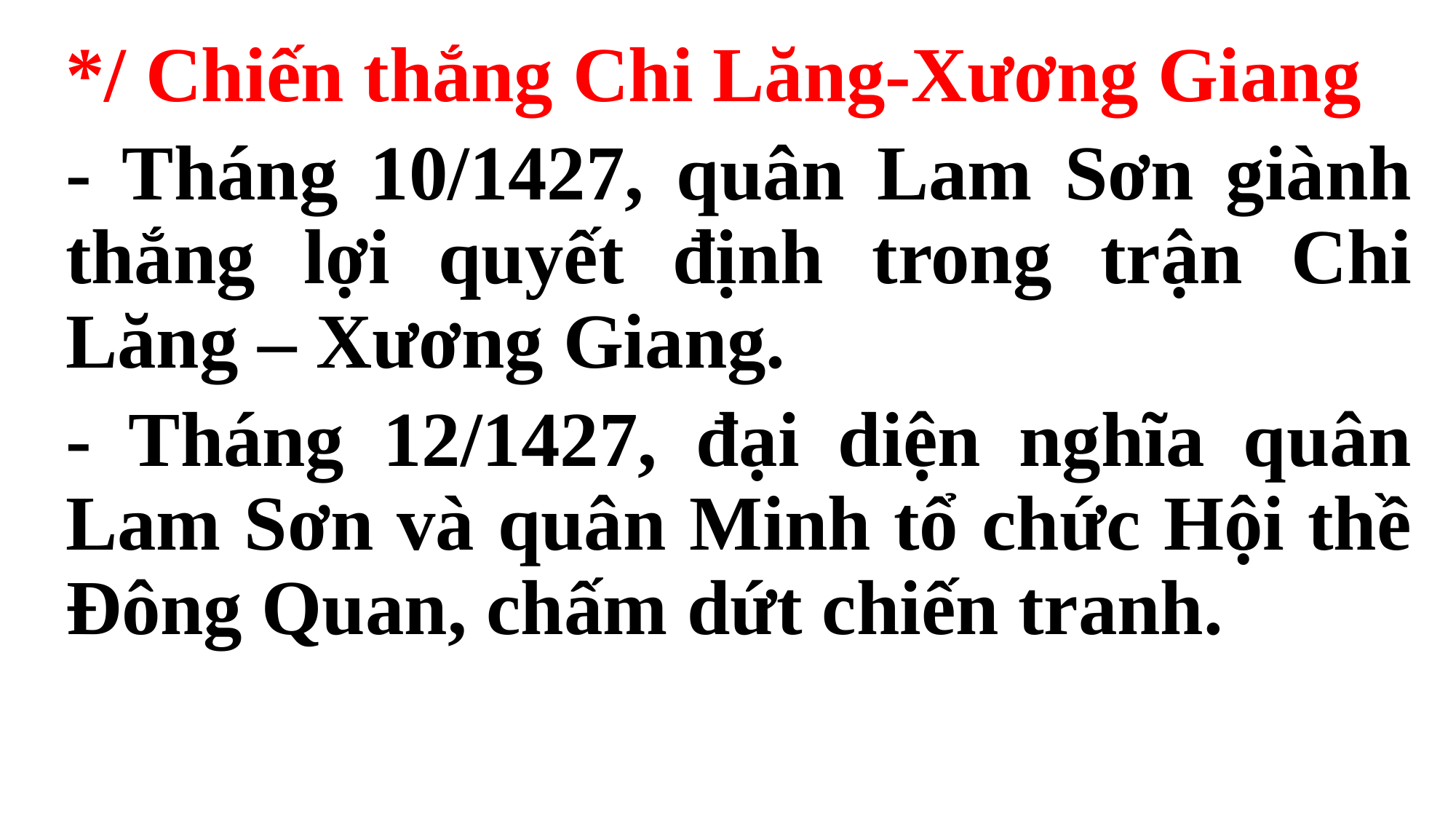

*/ Chiến thắng Chi Lăng-Xương Giang
- Tháng 10/1427, quân Lam Sơn giành thắng lợi quyết định trong trận Chi Lăng – Xương Giang.
- Tháng 12/1427, đại diện nghĩa quân Lam Sơn và quân Minh tổ chức Hội thề Đông Quan, chấm dứt chiến tranh.